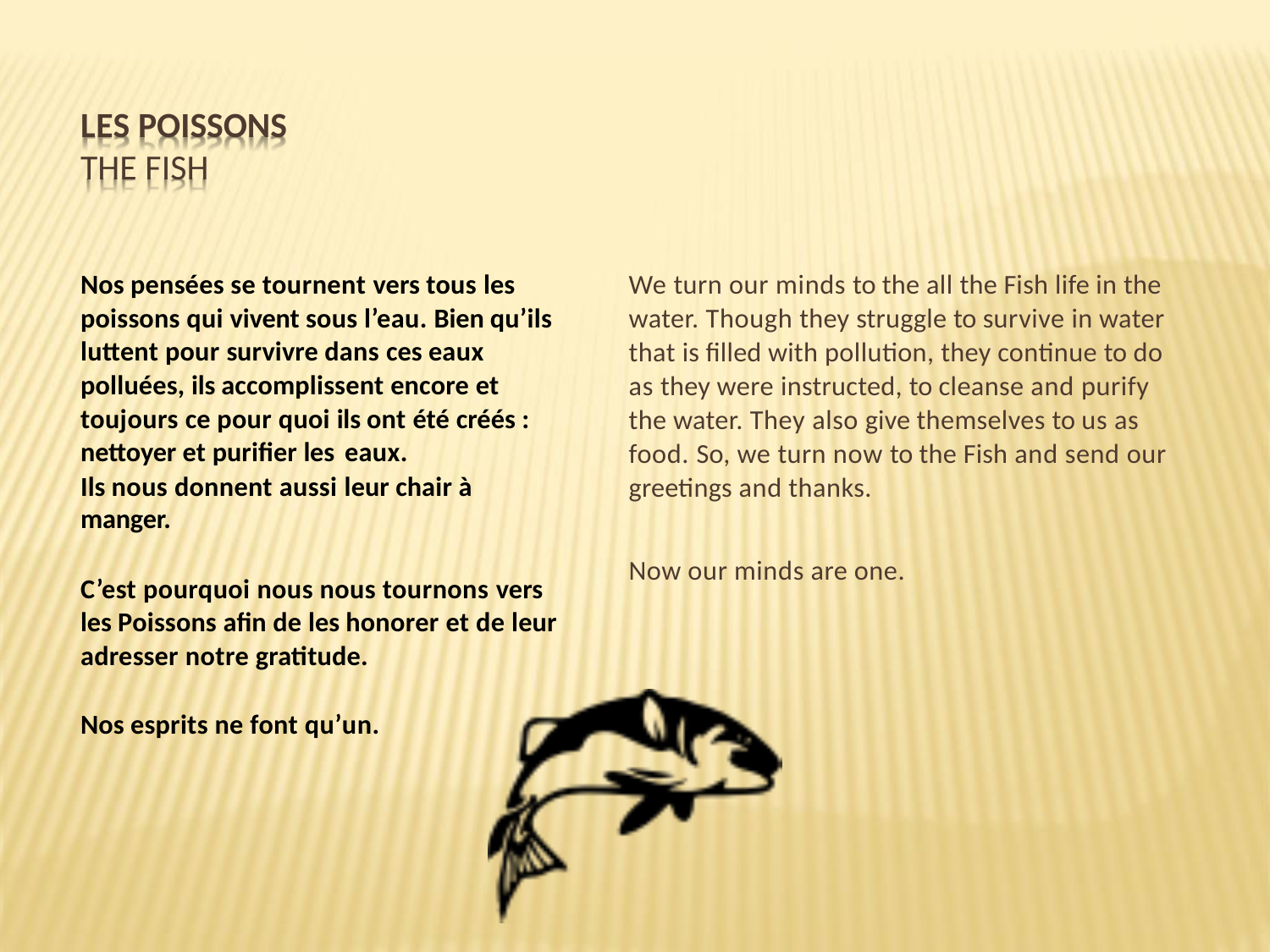

# LES POISSONS
THE FISH

We turn our minds to the all the Fish life in the  water. Though they struggle to survive in water  that is filled with pollution, they continue to do  as they were instructed, to cleanse and purify  the water. They also give themselves to us as  food. So, we turn now to the Fish and send our  greetings and thanks.

Now our minds are one.
Nos pensées se tournent vers tous les  poissons qui vivent sous l’eau. Bien qu’ils  luttent pour survivre dans ces eaux
polluées, ils accomplissent encore et  toujours ce pour quoi ils ont été créés :  nettoyer et purifier les eaux.
Ils nous donnent aussi leur chair à  manger.

C’est pourquoi nous nous tournons vers  les Poissons afin de les honorer et de leur  adresser notre gratitude.

Nos esprits ne font qu’un.